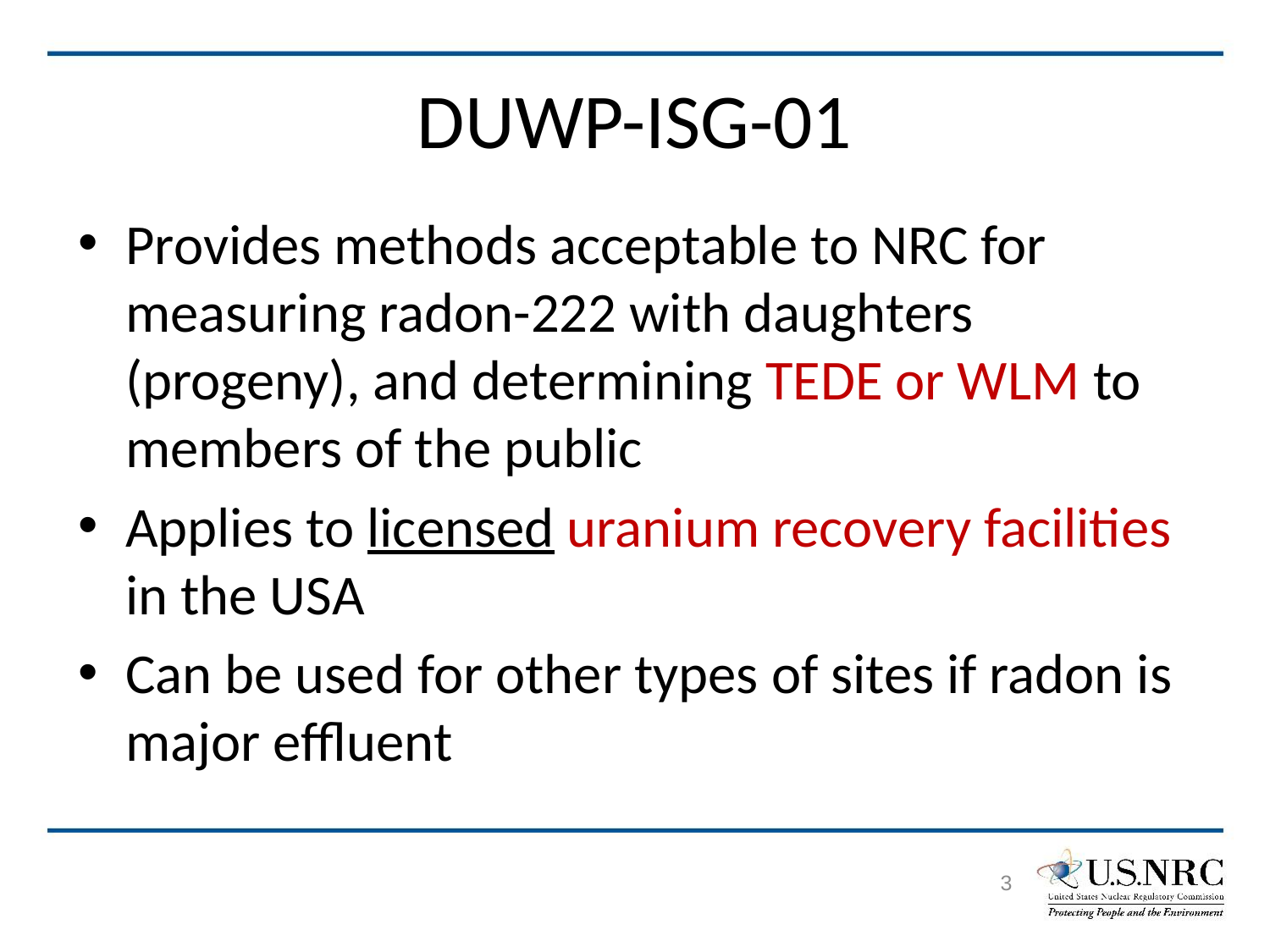

# DUWP-ISG-01
Provides methods acceptable to NRC for measuring radon-222 with daughters (progeny), and determining TEDE or WLM to members of the public
Applies to licensed uranium recovery facilities in the USA
Can be used for other types of sites if radon is major effluent
3